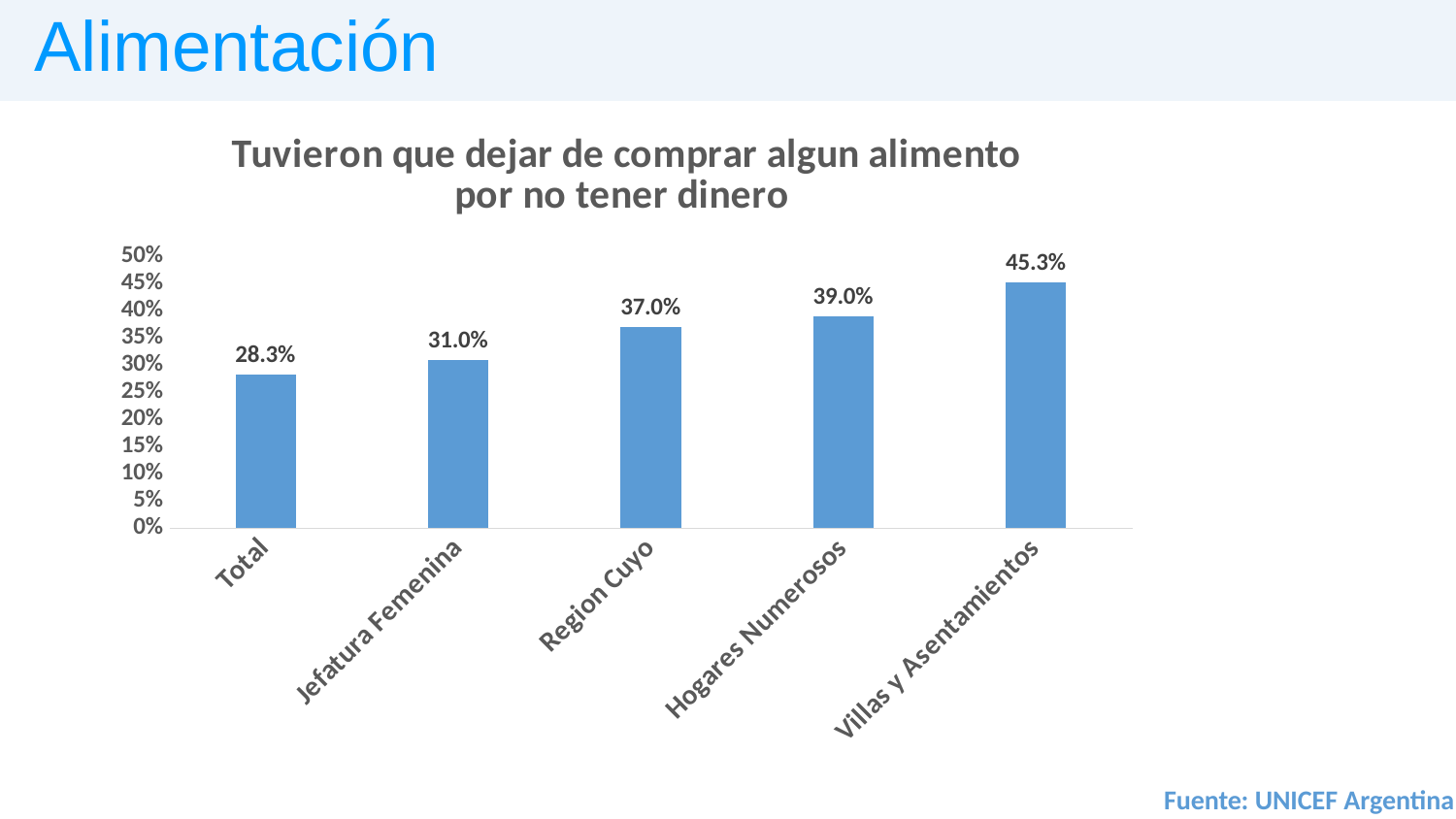

Alimentación

### Chart: Medidas de prevención

| Category |
|---|

### Chart: Tuvieron que dejar de comprar algun alimento por no tener dinero

| Category |  |
|---|---|
| Total | 0.283 |
| Jefatura Femenina | 0.31 |
| Region Cuyo | 0.37 |
| Hogares Numerosos | 0.39 |
| Villas y Asentamientos | 0.453 |
Fuente: UNICEF Argentina